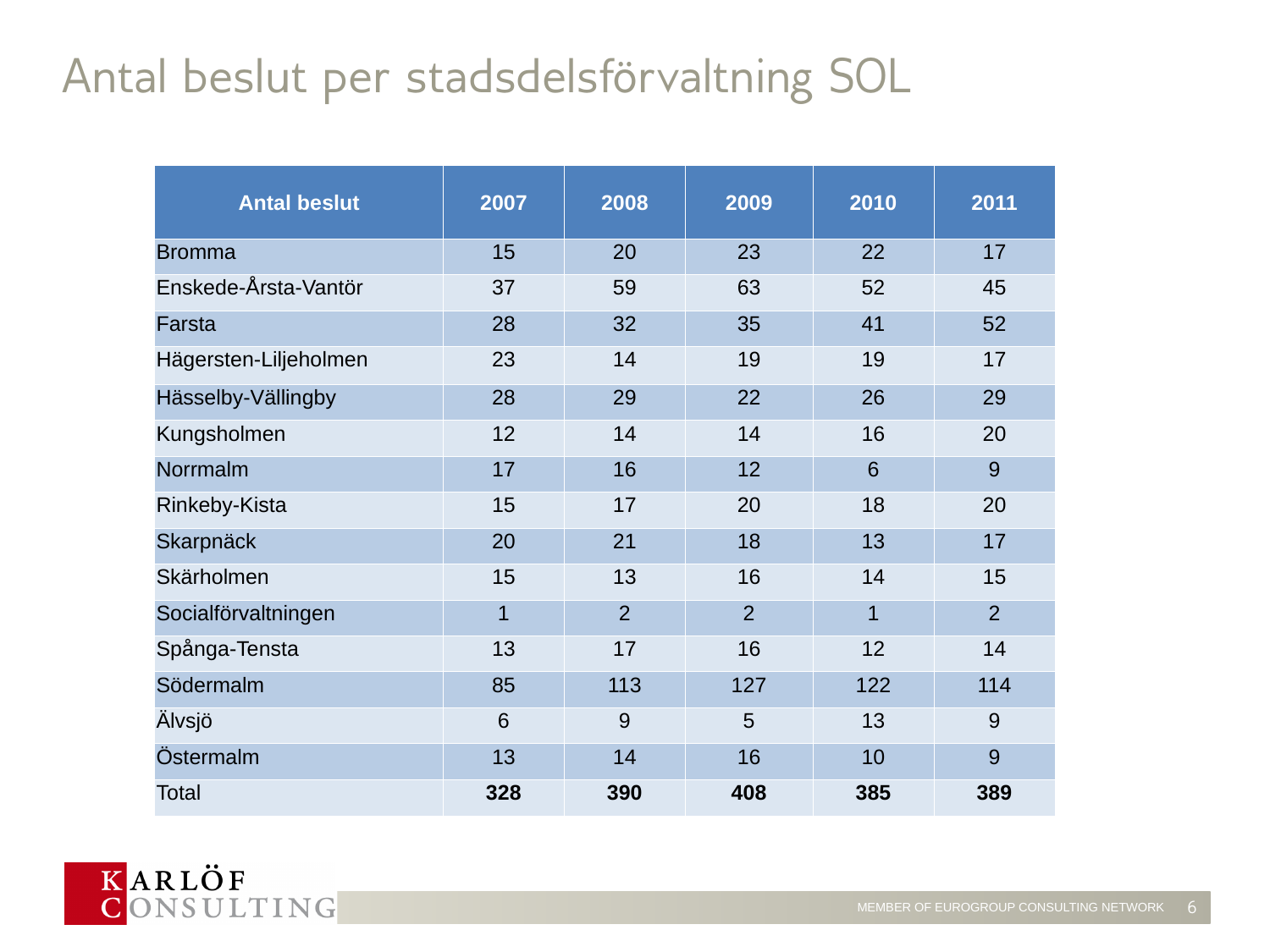

# Antal beslut per stadsdelsförvaltning SOL
| Antal beslut | 2007 | 2008 | 2009 | 2010 | 2011 |
| --- | --- | --- | --- | --- | --- |
| Bromma | 15 | 20 | 23 | 22 | 17 |
| Enskede-Årsta-Vantör | 37 | 59 | 63 | 52 | 45 |
| Farsta | 28 | 32 | 35 | 41 | 52 |
| Hägersten-Liljeholmen | 23 | 14 | 19 | 19 | 17 |
| Hässelby-Vällingby | 28 | 29 | 22 | 26 | 29 |
| Kungsholmen | 12 | 14 | 14 | 16 | 20 |
| Norrmalm | 17 | 16 | 12 | 6 | 9 |
| Rinkeby-Kista | 15 | 17 | 20 | 18 | 20 |
| Skarpnäck | 20 | 21 | 18 | 13 | 17 |
| Skärholmen | 15 | 13 | 16 | 14 | 15 |
| Socialförvaltningen | 1 | 2 | 2 | 1 | 2 |
| Spånga-Tensta | 13 | 17 | 16 | 12 | 14 |
| Södermalm | 85 | 113 | 127 | 122 | 114 |
| Älvsjö | 6 | 9 | 5 | 13 | 9 |
| Östermalm | 13 | 14 | 16 | 10 | 9 |
| Total | 328 | 390 | 408 | 385 | 389 |
6